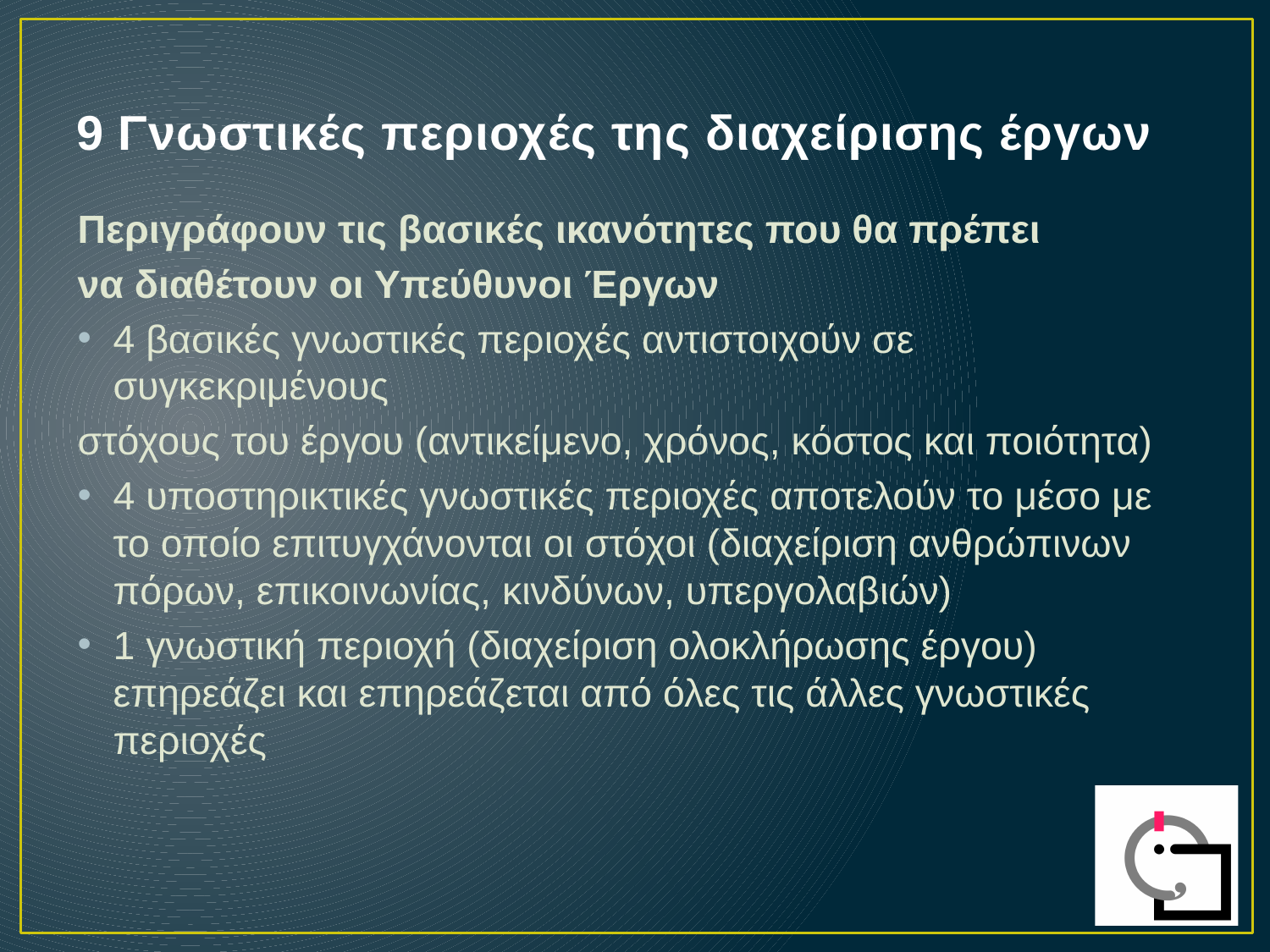

# 9 Γνωστικές περιοχές της διαχείρισης έργων
Περιγράφουν τις βασικές ικανότητες που θα πρέπει
να διαθέτουν οι Υπεύθυνοι Έργων
4 βασικές γνωστικές περιοχές αντιστοιχούν σε συγκεκριμένους
στόχους του έργου (αντικείμενο, χρόνος, κόστος και ποιότητα)
4 υποστηρικτικές γνωστικές περιοχές αποτελούν το μέσο με το οποίο επιτυγχάνονται οι στόχοι (διαχείριση ανθρώπινων πόρων, επικοινωνίας, κινδύνων, υπεργολαβιών)
1 γνωστική περιοχή (διαχείριση ολοκλήρωσης έργου) επηρεάζει και επηρεάζεται από όλες τις άλλες γνωστικές περιοχές